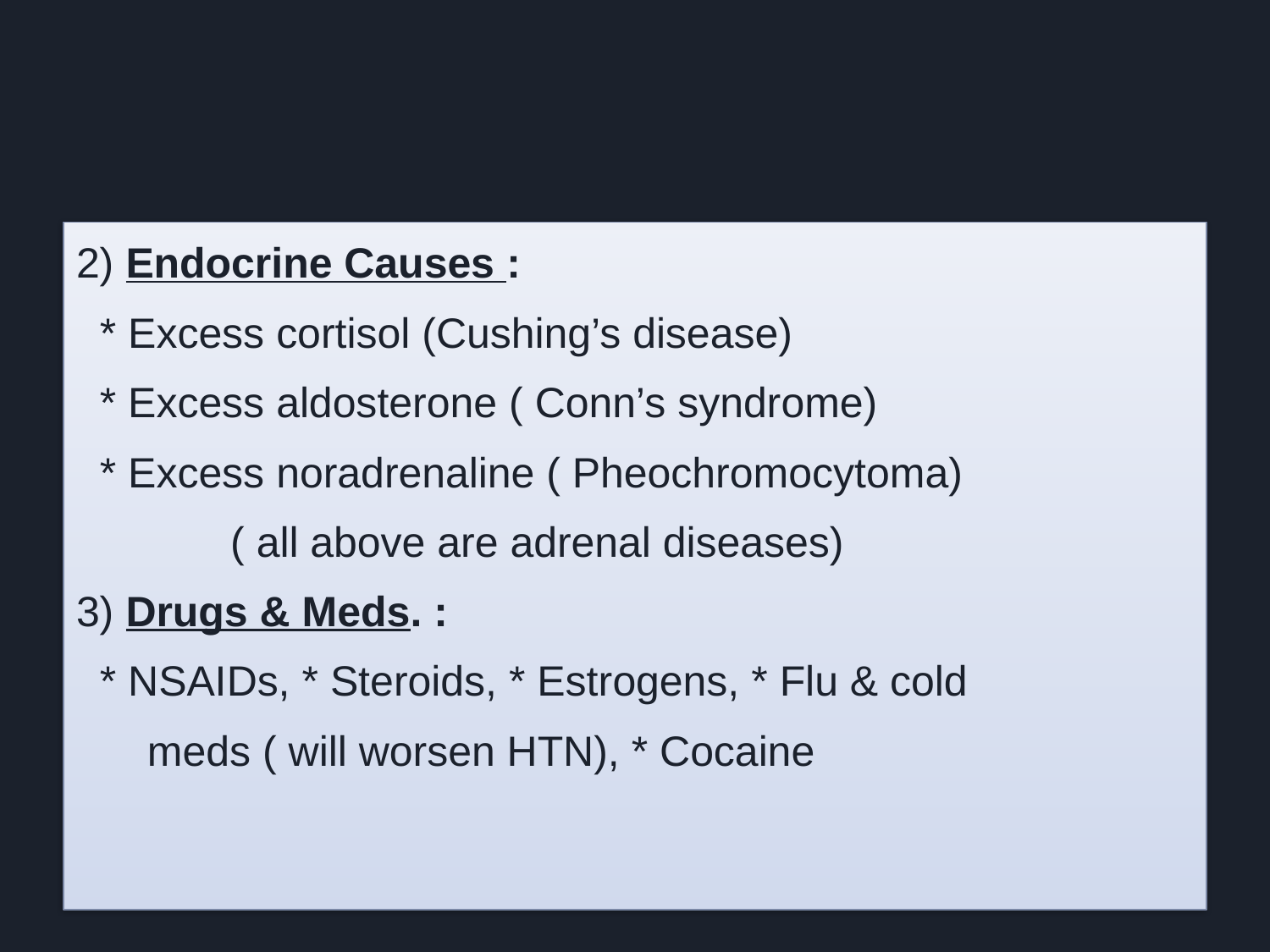

#
2) Endocrine Causes :
  * Excess cortisol (Cushing’s disease)
  * Excess aldosterone ( Conn’s syndrome)
  * Excess noradrenaline ( Pheochromocytoma)
             ( all above are adrenal diseases)
3) Drugs & Meds. :
  * NSAIDs, * Steroids, * Estrogens, * Flu & cold
      meds ( will worsen HTN), * Cocaine